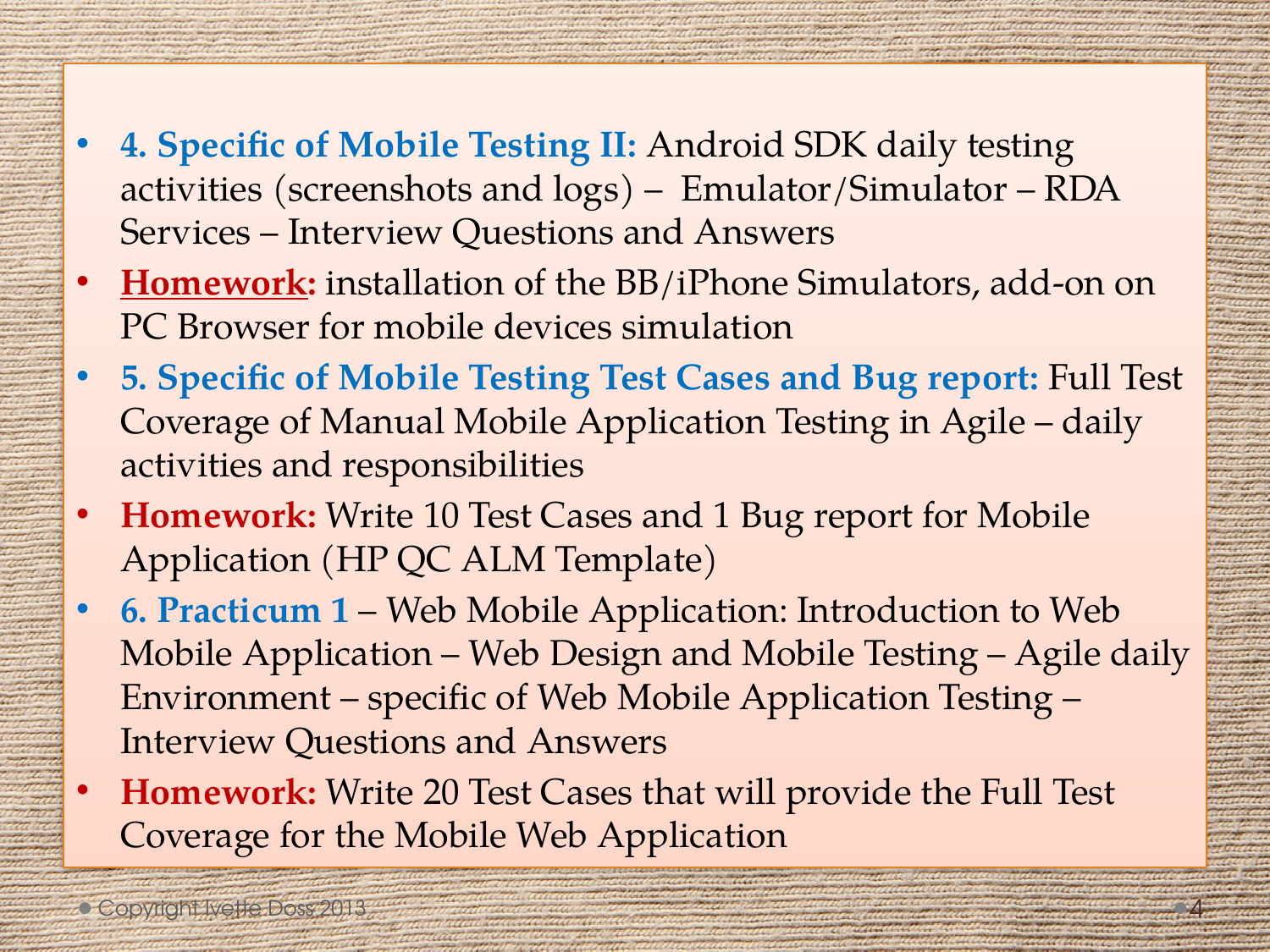

4. Specific of Mobile Testing II: Android SDK daily testing activities (screenshots and logs) –  Emulator/Simulator – RDA Services – Interview Questions and Answers
Homework: installation of the BB/iPhone Simulators, add-on on PC Browser for mobile devices simulation
5. Specific of Mobile Testing Test Cases and Bug report: Full Test Coverage of Manual Mobile Application Testing in Agile – daily activities and responsibilities
Homework: Write 10 Test Cases and 1 Bug report for Mobile Application (HP QC ALM Template)
6. Practicum 1 – Web Mobile Application: Introduction to Web Mobile Application – Web Design and Mobile Testing – Agile daily Environment – specific of Web Mobile Application Testing – Interview Questions and Answers
Homework: Write 20 Test Cases that will provide the Full Test Coverage for the Mobile Web Application

Copyright Ivette Doss 2013
4